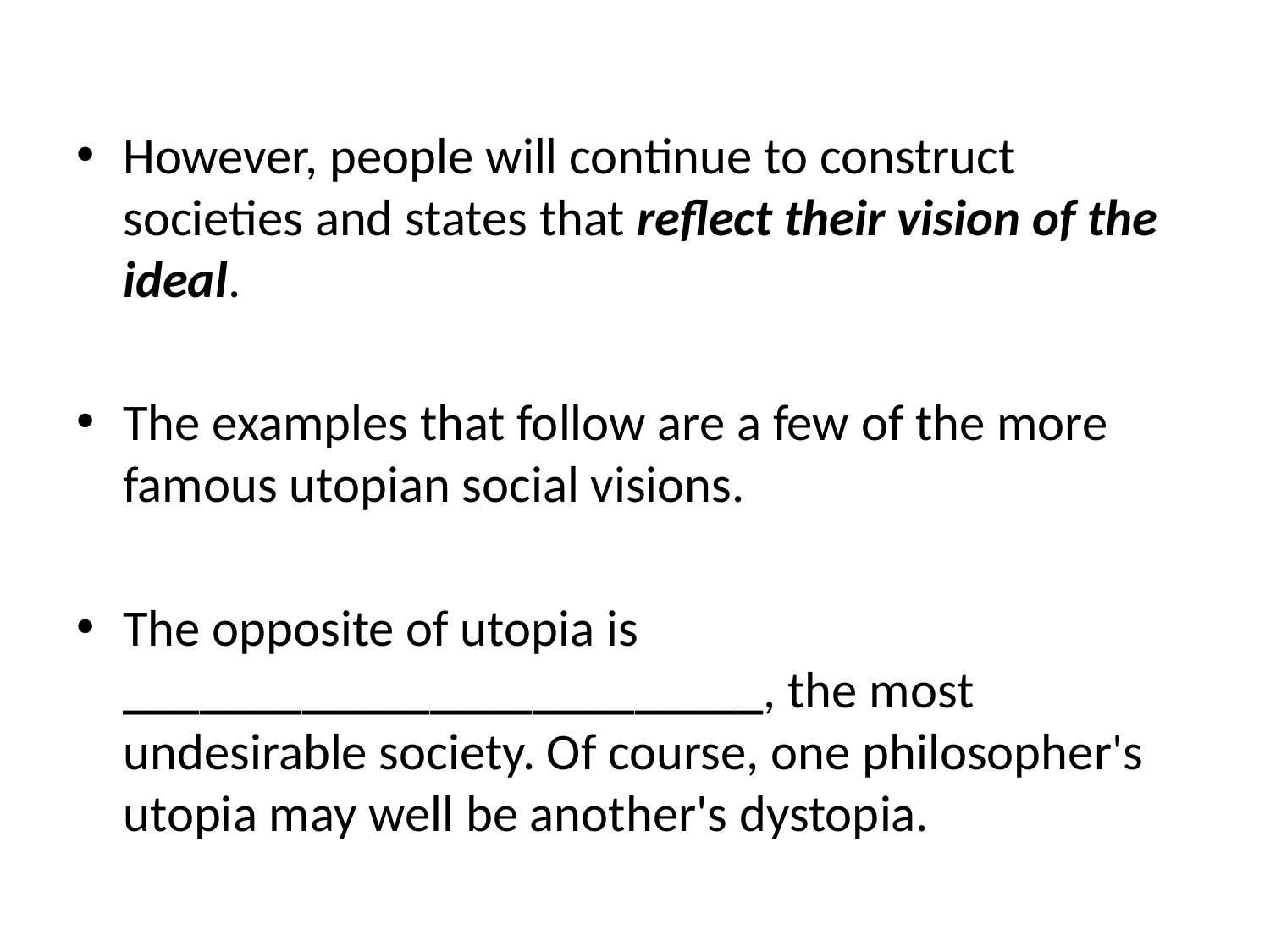

However, people will continue to construct societies and states that reflect their vision of the ideal.

The examples that follow are a few of the more famous utopian social visions.

The opposite of utopia is _________________________, the most undesirable society. Of course, one philosopher's utopia may well be another's dystopia.